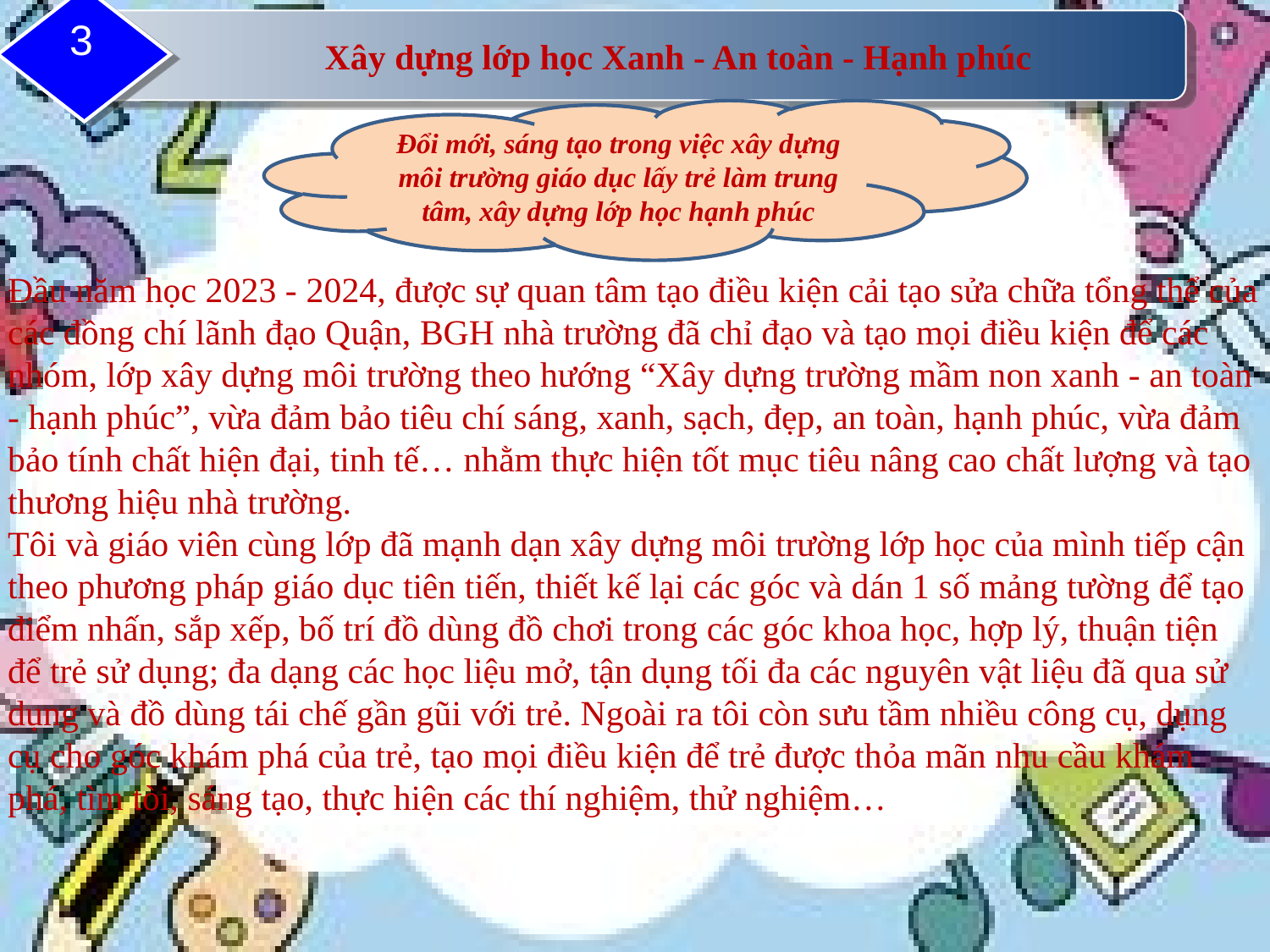

3

Xây dựng lớp học Xanh - An toàn - Hạnh phúc
Đổi mới, sáng tạo trong việc xây dựng môi trường giáo dục lấy trẻ làm trung tâm, xây dựng lớp học hạnh phúc
Đầu năm học 2023 - 2024, được sự quan tâm tạo điều kiện cải tạo sửa chữa tổng thể của các đồng chí lãnh đạo Quận, BGH nhà trường đã chỉ đạo và tạo mọi điều kiện để các nhóm, lớp xây dựng môi trường theo hướng “Xây dựng trường mầm non xanh - an toàn - hạnh phúc”, vừa đảm bảo tiêu chí sáng, xanh, sạch, đẹp, an toàn, hạnh phúc, vừa đảm bảo tính chất hiện đại, tinh tế… nhằm thực hiện tốt mục tiêu nâng cao chất lượng và tạo thương hiệu nhà trường.
Tôi và giáo viên cùng lớp đã mạnh dạn xây dựng môi trường lớp học của mình tiếp cận theo phương pháp giáo dục tiên tiến, thiết kế lại các góc và dán 1 số mảng tường để tạo điểm nhấn, sắp xếp, bố trí đồ dùng đồ chơi trong các góc khoa học, hợp lý, thuận tiện để trẻ sử dụng; đa dạng các học liệu mở, tận dụng tối đa các nguyên vật liệu đã qua sử dụng và đồ dùng tái chế gần gũi với trẻ. Ngoài ra tôi còn sưu tầm nhiều công cụ, dụng cụ cho góc khám phá của trẻ, tạo mọi điều kiện để trẻ được thỏa mãn nhu cầu khám phá, tìm tòi, sáng tạo, thực hiện các thí nghiệm, thử nghiệm…